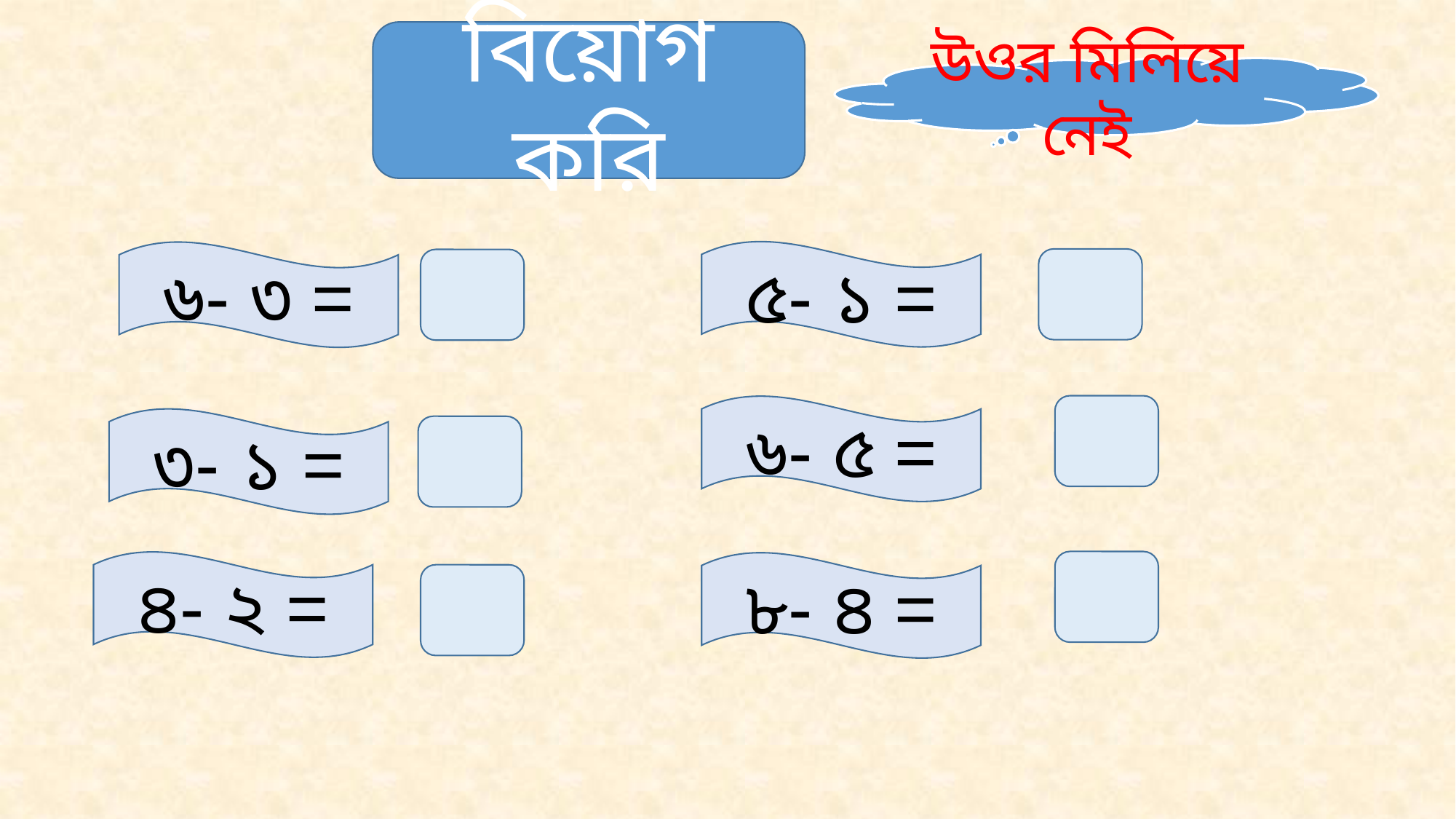

৩
২
২
৪
১
৪
বিয়োগ করি
উওর মিলিয়ে নেই
৫- ১ =
৬- ৩ =

৬- ৫ =

৩- ১ =

৪- ২ =

৮- ৪ =